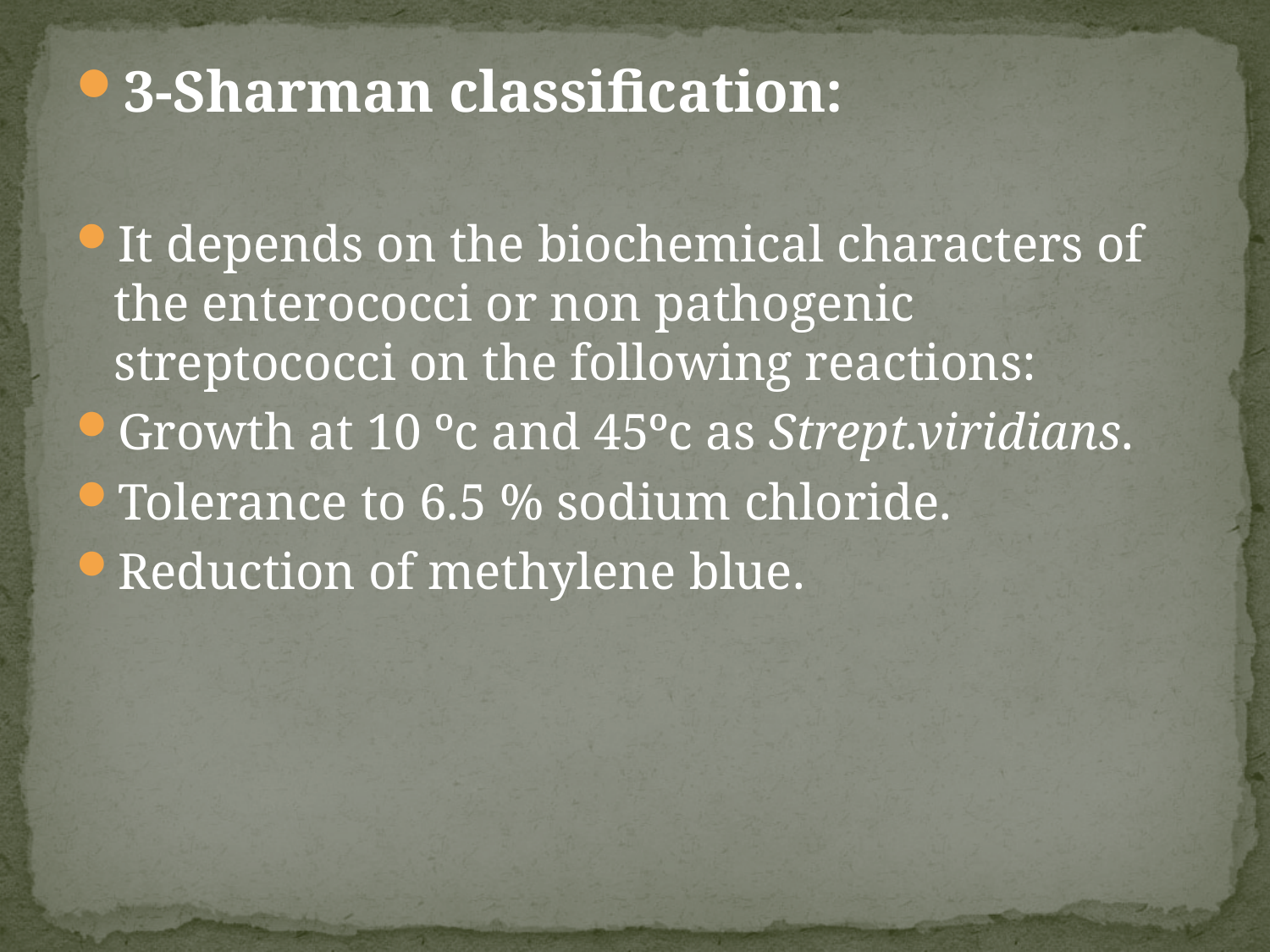

3-Sharman classification:

It depends on the biochemical characters of the enterococci or non pathogenic streptococci on the following reactions:
Growth at 10 ºc and 45ºc as Strept.viridians.
Tolerance to 6.5 % sodium chloride.
Reduction of methylene blue.